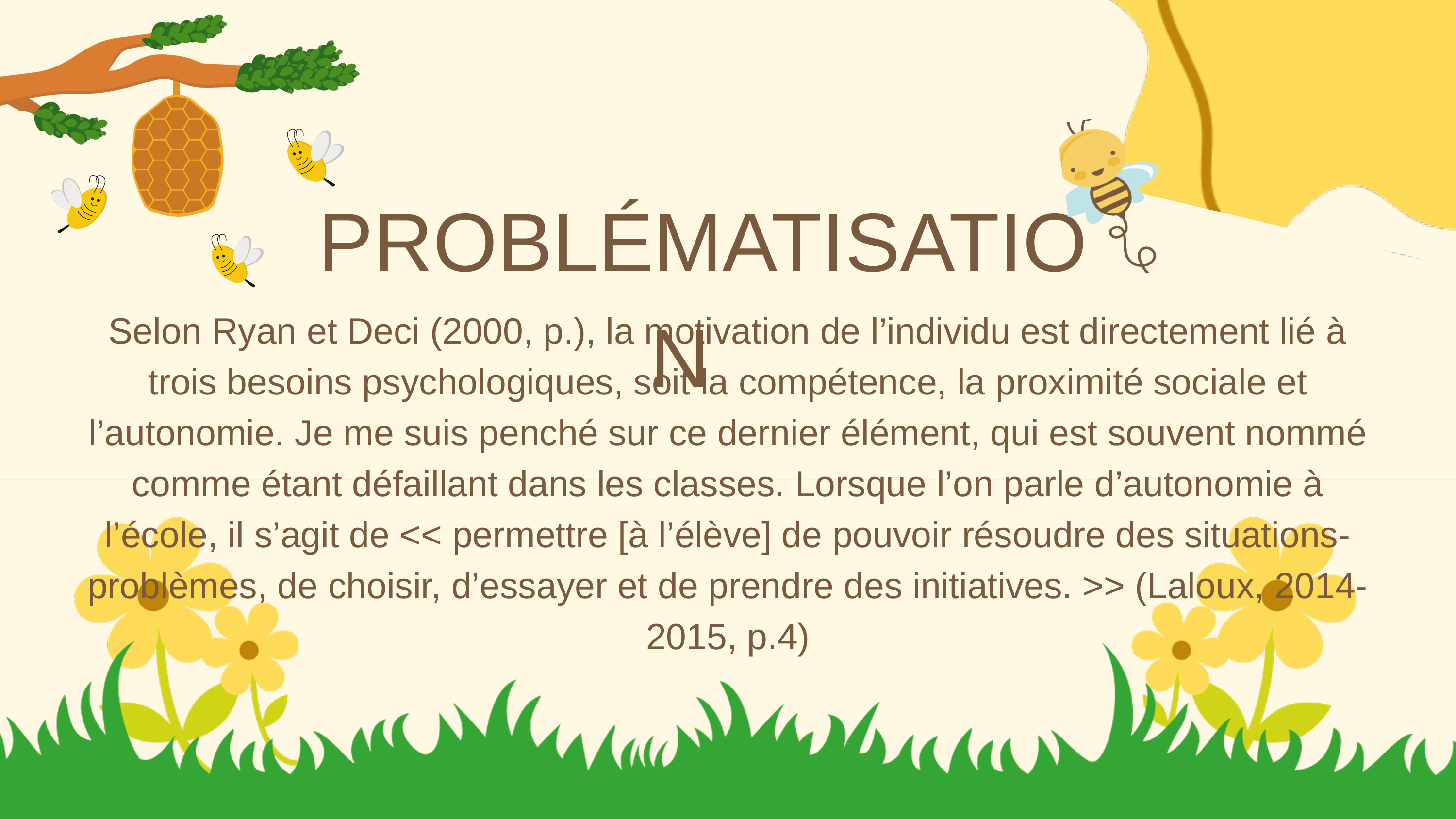

PROBLÉMATISATION
Selon Ryan et Deci (2000, p.), la motivation de l’individu est directement lié à trois besoins psychologiques, soit la compétence, la proximité sociale et l’autonomie. Je me suis penché sur ce dernier élément, qui est souvent nommé comme étant défaillant dans les classes. Lorsque l’on parle d’autonomie à l’école, il s’agit de << permettre [à l’élève] de pouvoir résoudre des situations-problèmes, de choisir, d’essayer et de prendre des initiatives. >> (Laloux, 2014-2015, p.4)